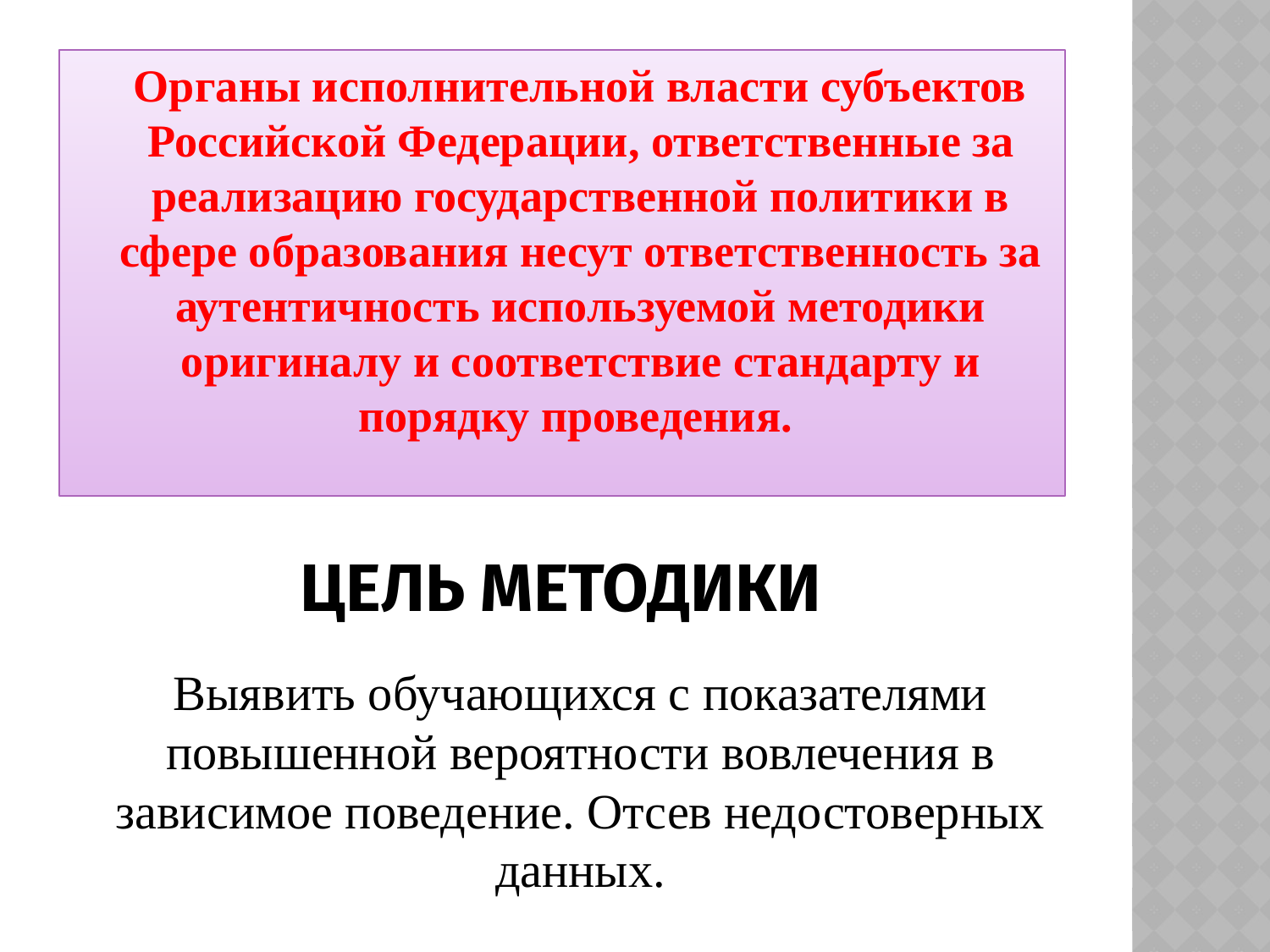

Органы исполнительной власти субъектов Российской Федерации, ответственные за реализацию государственной политики в сфере образования несут ответственность за аутентичность используемой методики оригиналу и соответствие стандарту и порядку проведения.
# Цель методики
Выявить обучающихся с показателями повышенной вероятности вовлечения в зависимое поведение. Отсев недостоверных данных.